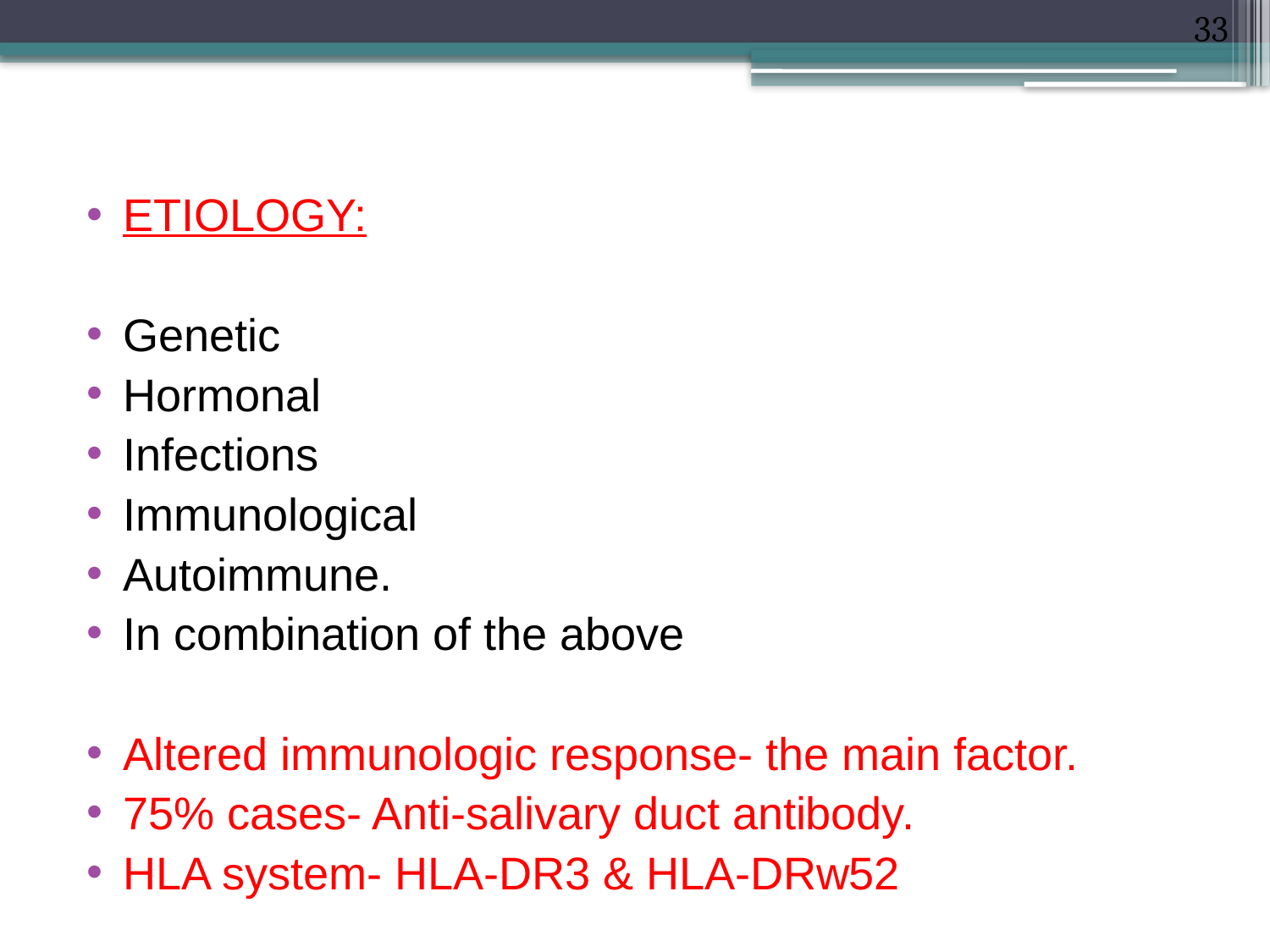

33
ETIOLOGY:

Genetic
Hormonal
Infections
Immunological
Autoimmune.
In combination of the above

Altered immunologic response- the main factor.
75% cases- Anti-salivary duct antibody.
HLA system- HLA-DR3 & HLA-DRw52